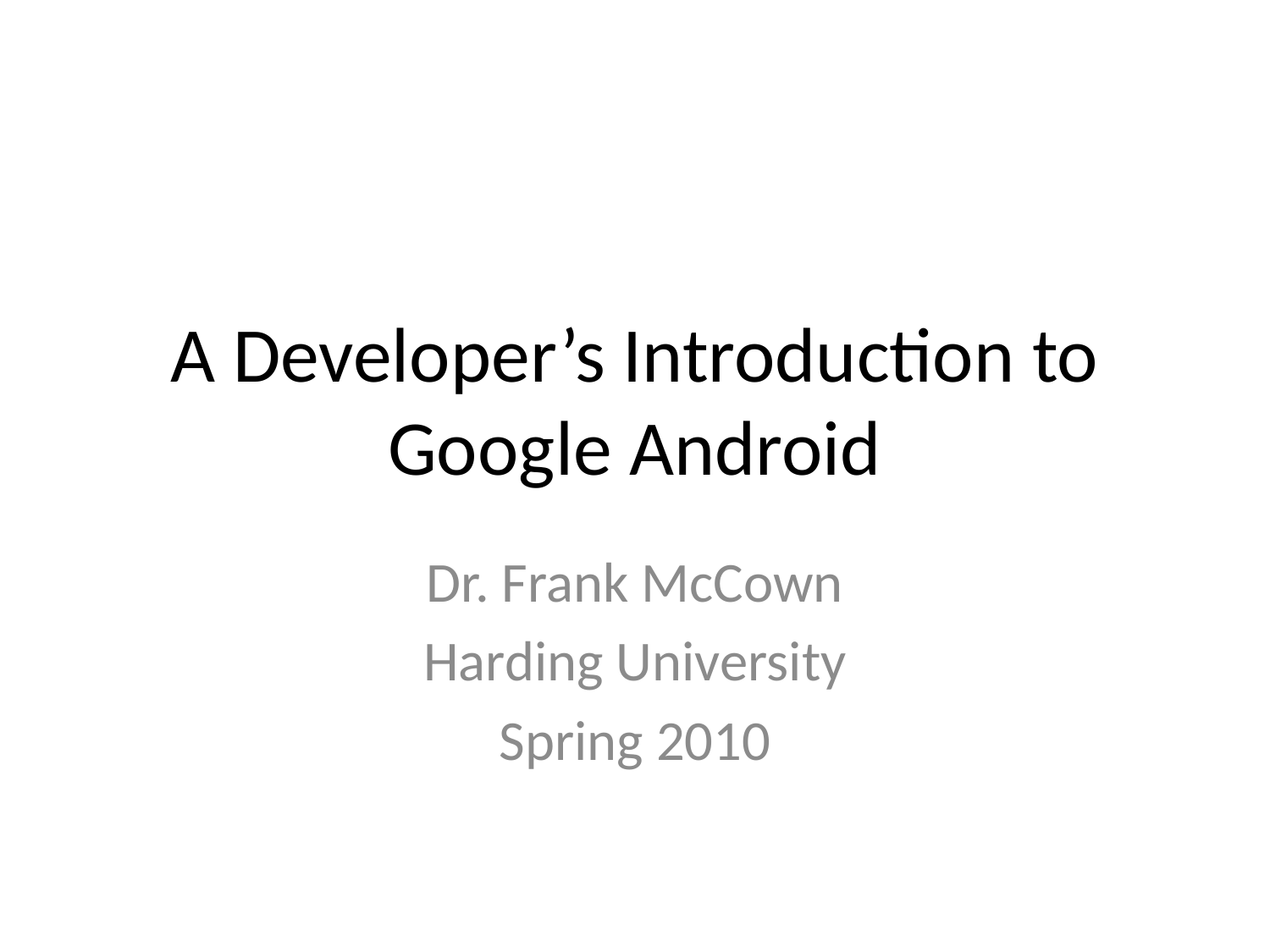

# A Developer’s Introduction to Google Android
Dr. Frank McCown
Harding University
Spring 2010